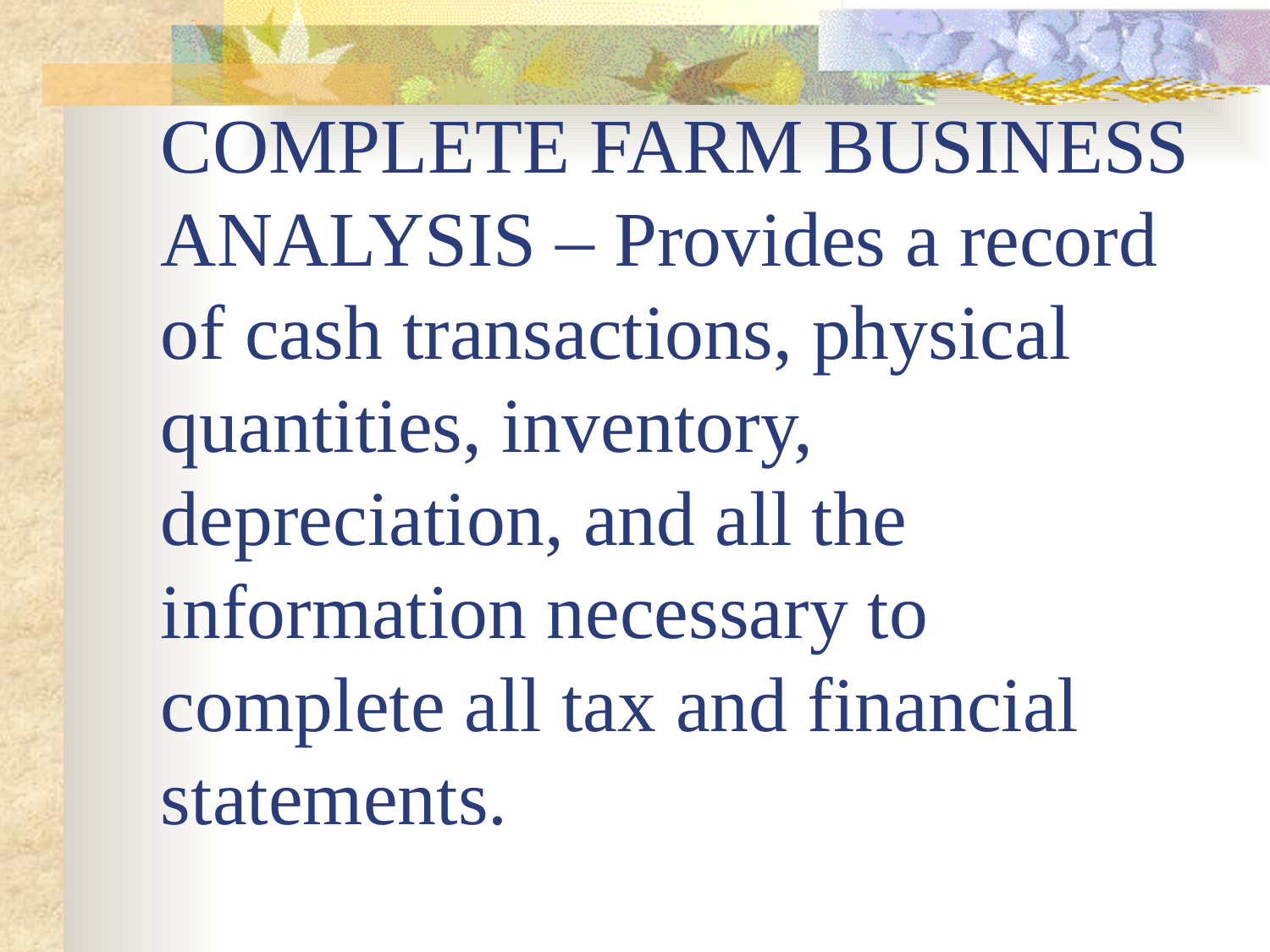

# COMPLETE FARM BUSINESS ANALYSIS – Provides a record of cash transactions, physical quantities, inventory, depreciation, and all the information necessary to complete all tax and financial statements.